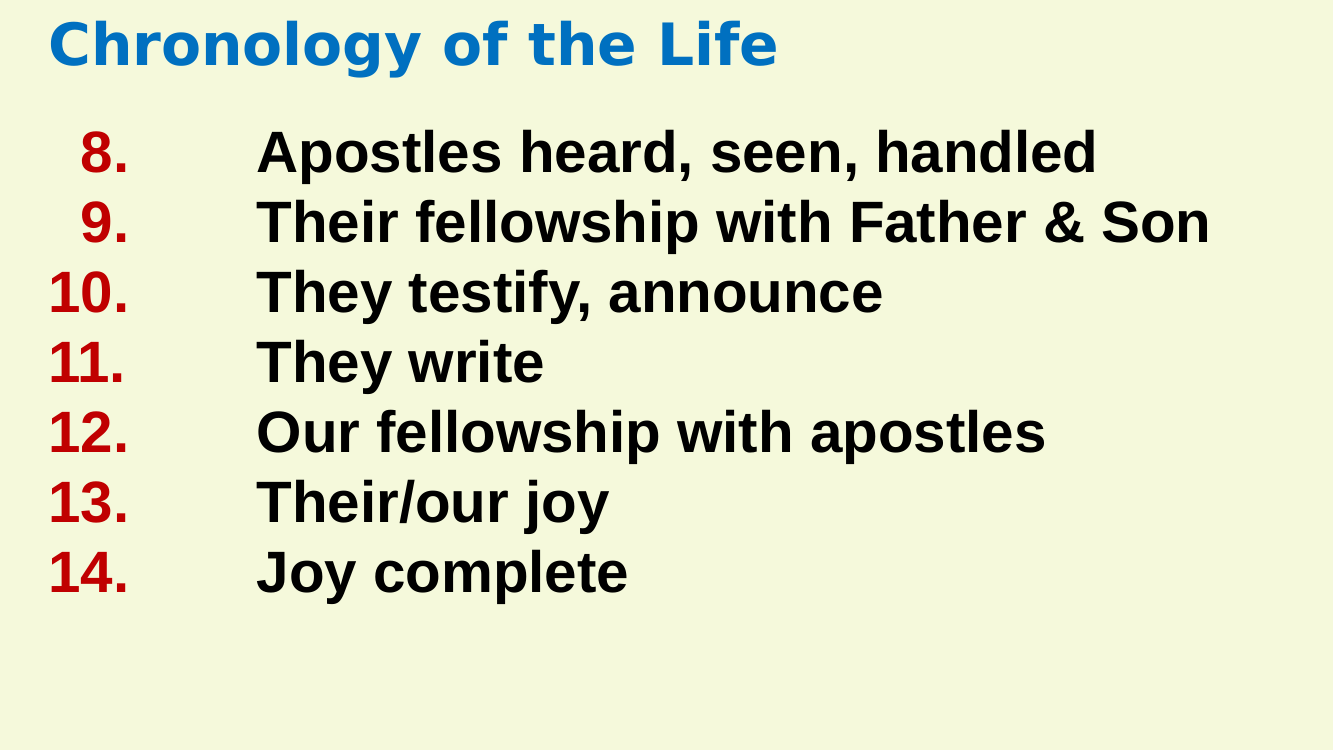

Chronology of the Life
  8.	Apostles heard, seen, handled
  9.	Their fellowship with Father & Son
10.	They testify, announce
11.	They write
12.	Our fellowship with apostles
13.	Their/our joy
14.	Joy complete